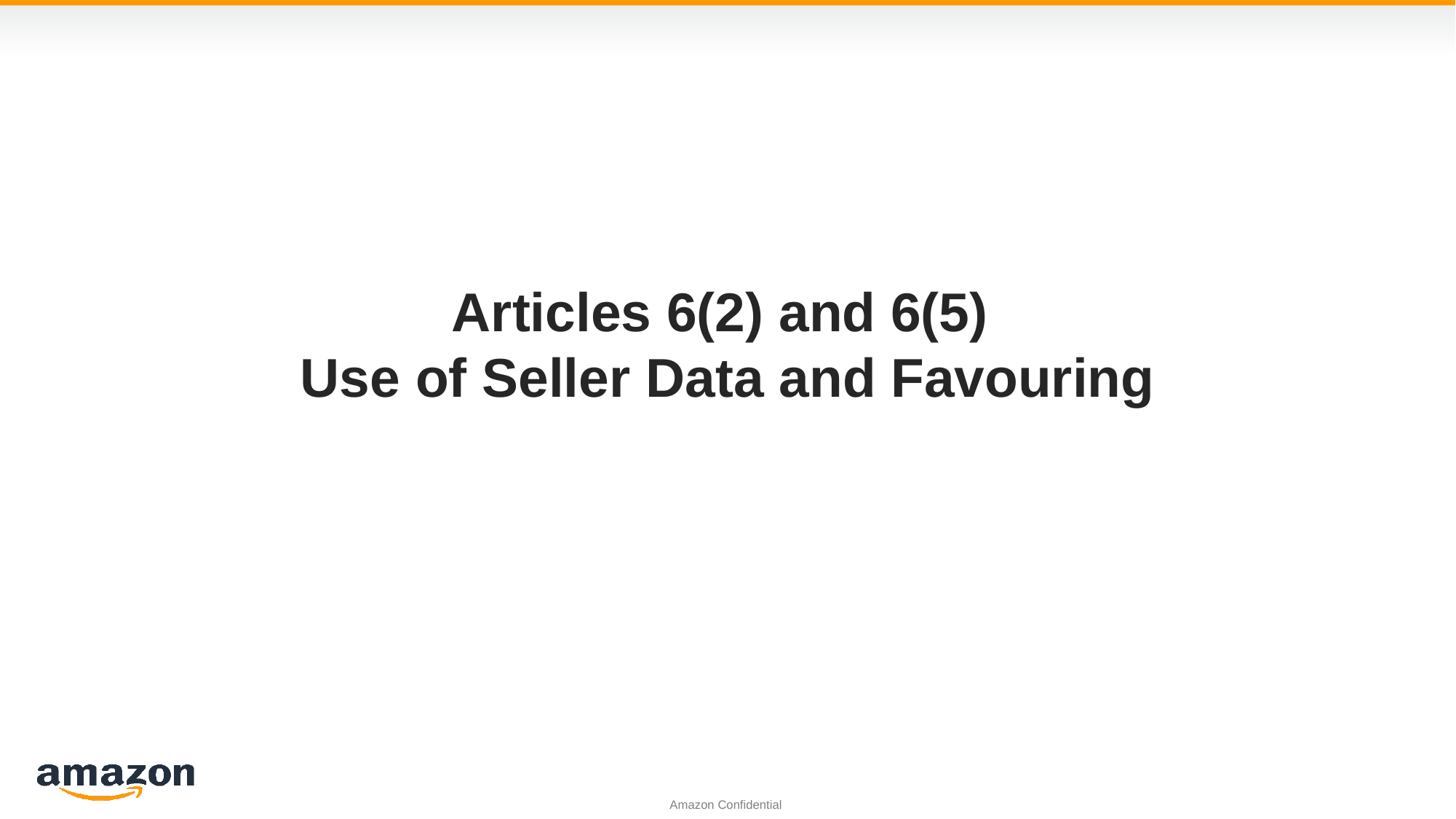

# Articles 6(2) and 6(5) Use of Seller Data and Favouring